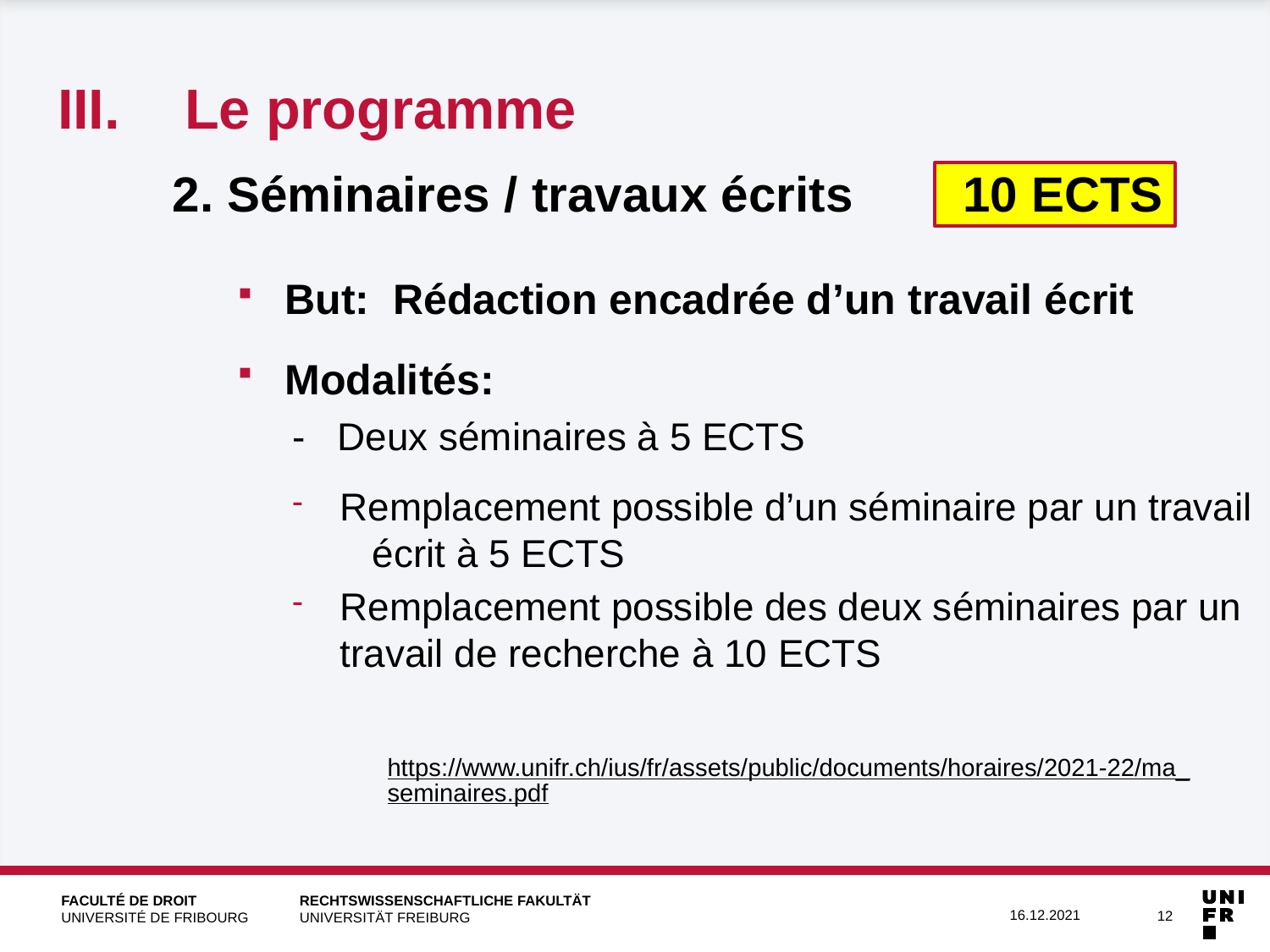

III.	Le programme
2. Séminaires / travaux écrits        10 ECTS

But:  Rédaction encadrée d’un travail écrit

Modalités:

-   Deux séminaires à 5 ECTS

Remplacement possible d’un séminaire par un travail     écrit à 5 ECTS

Remplacement possible des deux séminaires par un  travail de recherche à 10 ECTS

https://www.unifr.ch/ius/fr/assets/public/documents/horaires/2021-22/ma_seminaires.pdf